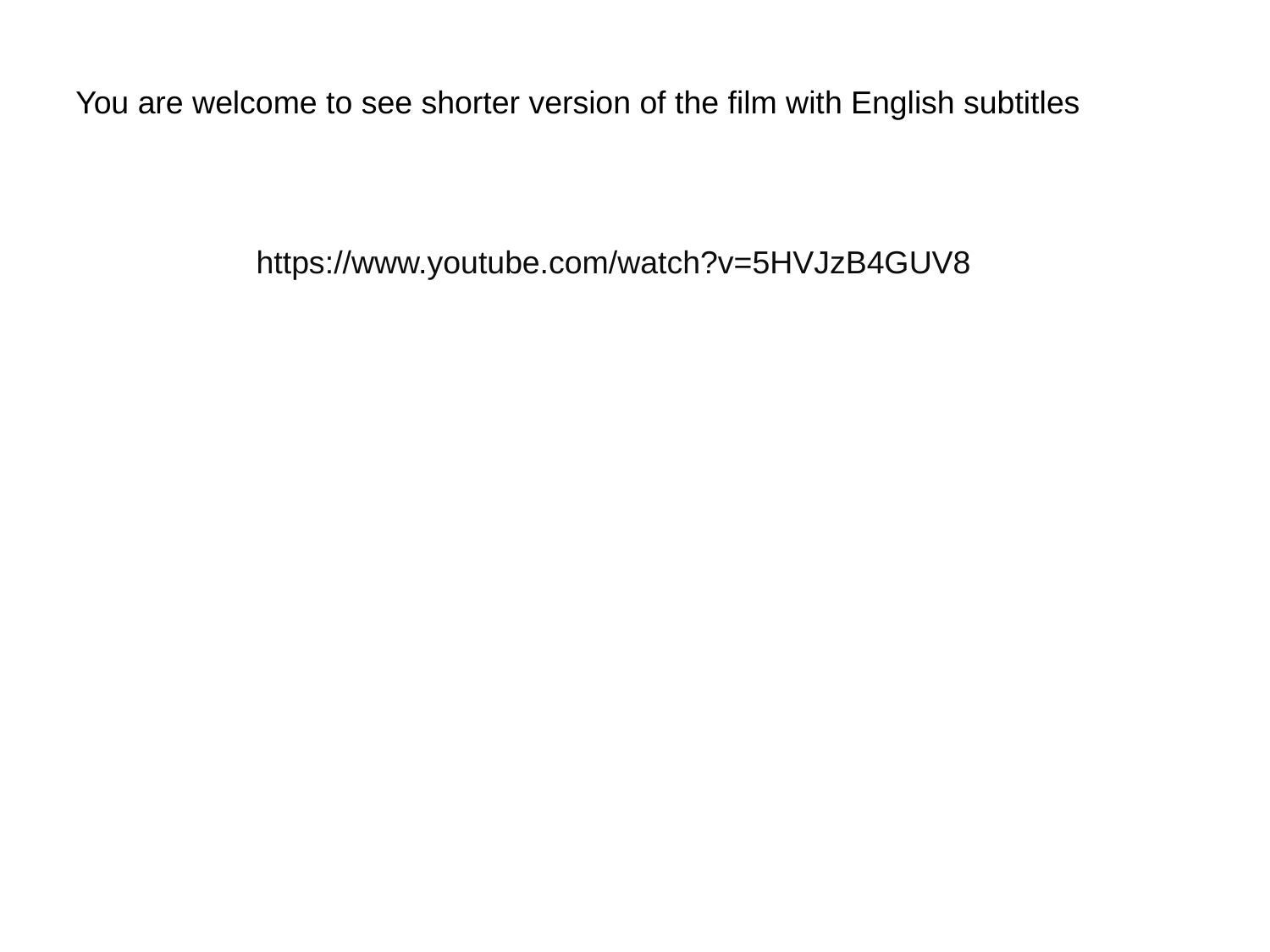

You are welcome to see shorter version of the film with English subtitles
https://www.youtube.com/watch?v=5HVJzB4GUV8